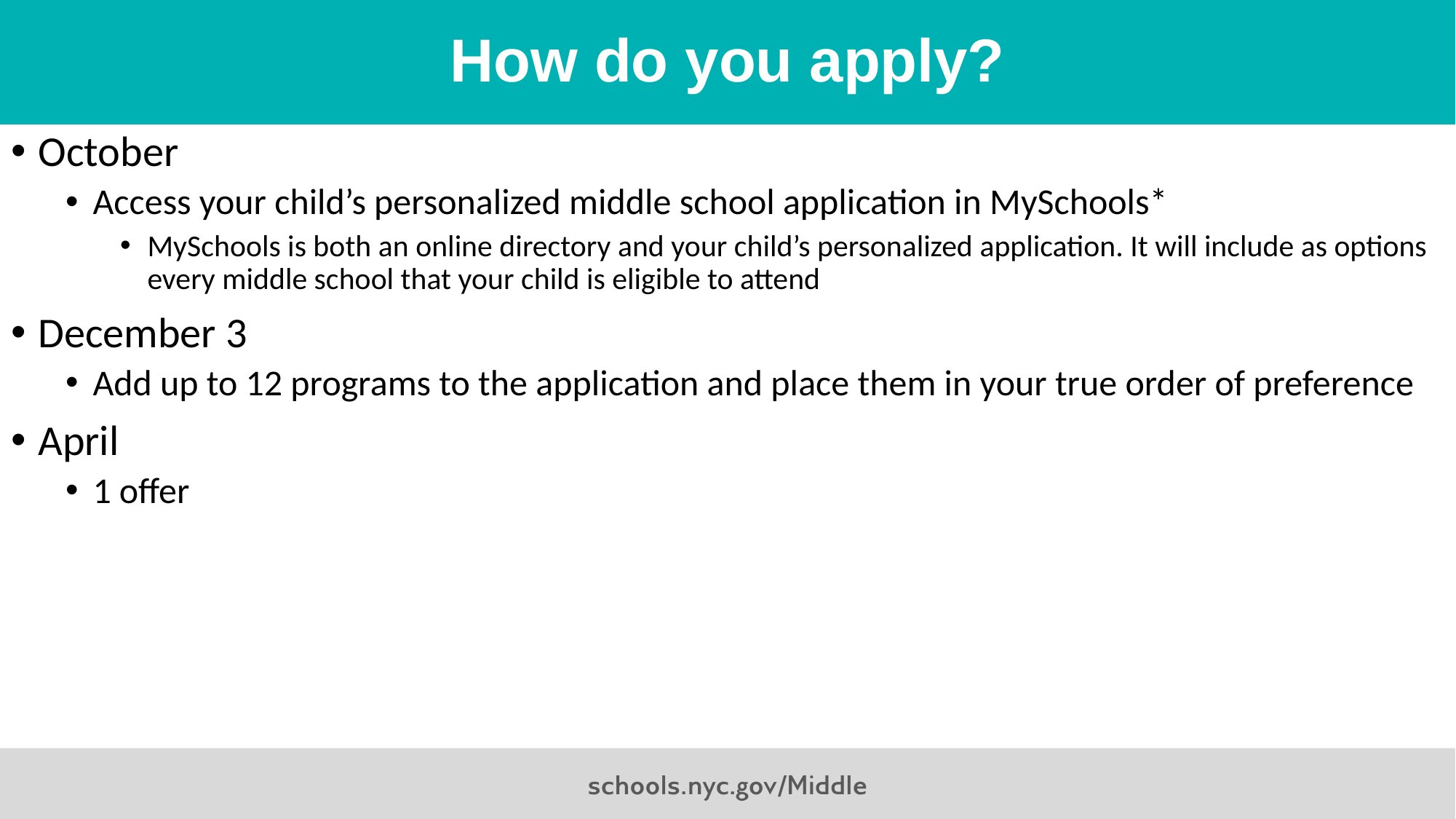

# How do you apply?
October
Access your child’s personalized middle school application in MySchools*
MySchools is both an online directory and your child’s personalized application. It will include as options every middle school that your child is eligible to attend
December 3
Add up to 12 programs to the application and place them in your true order of preference
April
1 offer

schools.nyc.gov/Middle